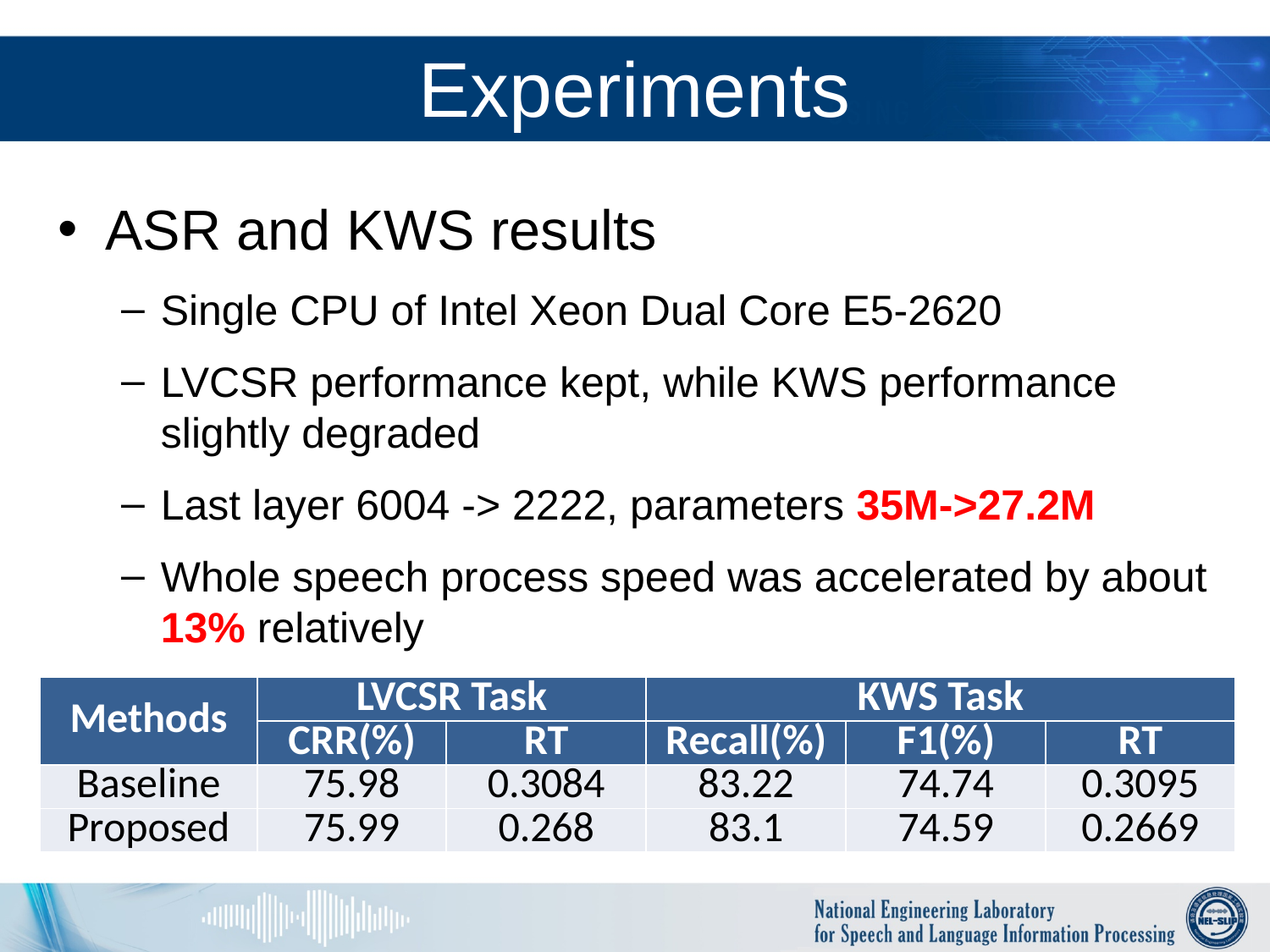

# Experiments
ASR and KWS results
Single CPU of Intel Xeon Dual Core E5-2620
LVCSR performance kept, while KWS performance slightly degraded
Last layer 6004 -> 2222, parameters 35M->27.2M
Whole speech process speed was accelerated by about 13% relatively
| Methods | LVCSR Task |  | KWS Task |  |  |
| --- | --- | --- | --- | --- | --- |
|  | CRR(%) | RT | Recall(%) | F1(%) | RT |
| Baseline | 75.98 | 0.3084 | 83.22 | 74.74 | 0.3095 |
| Proposed | 75.99 | 0.268 | 83.1 | 74.59 | 0.2669 |